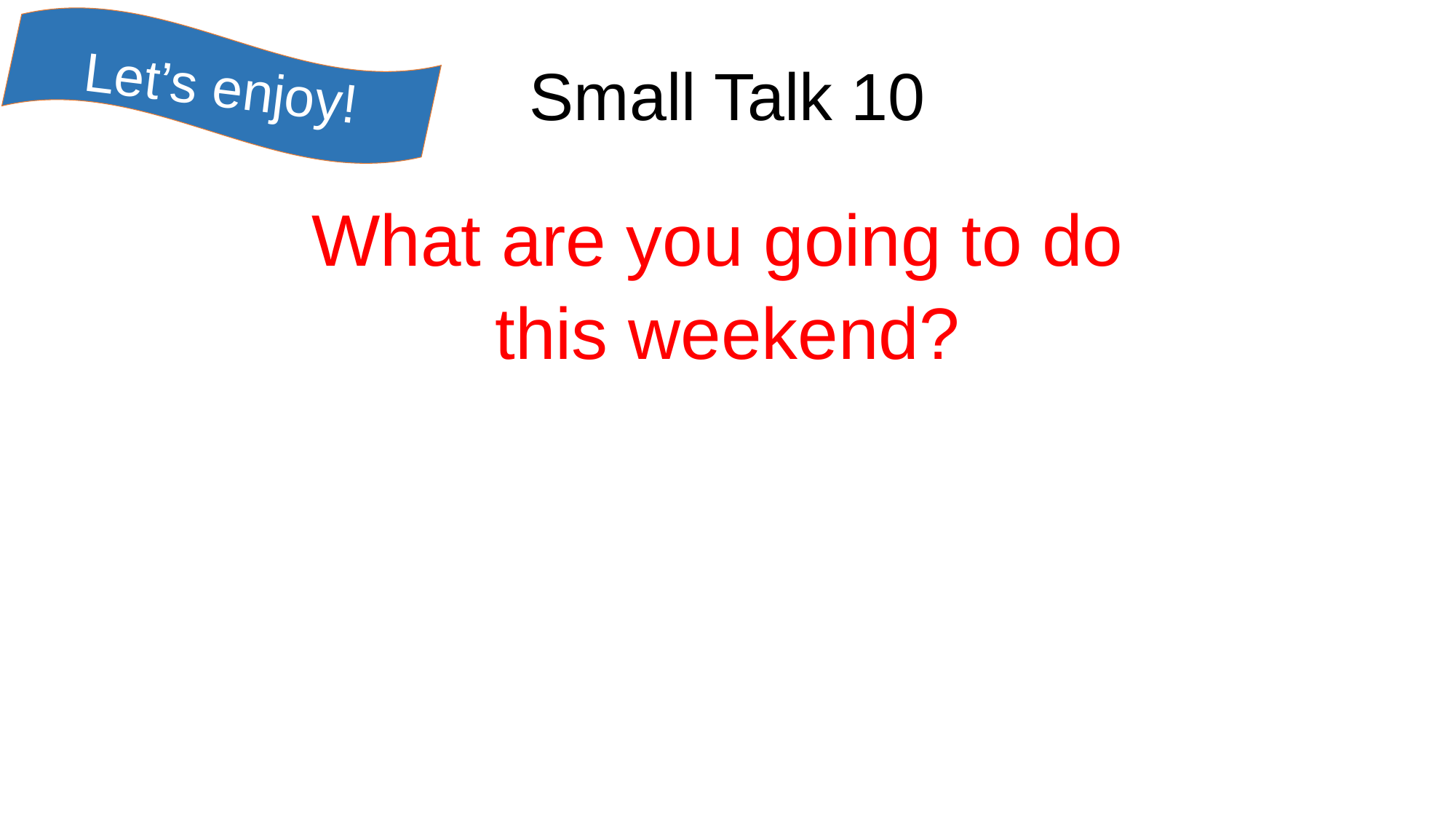

Let’s enjoy!
# Small Talk 10
What are you going to do
this weekend?